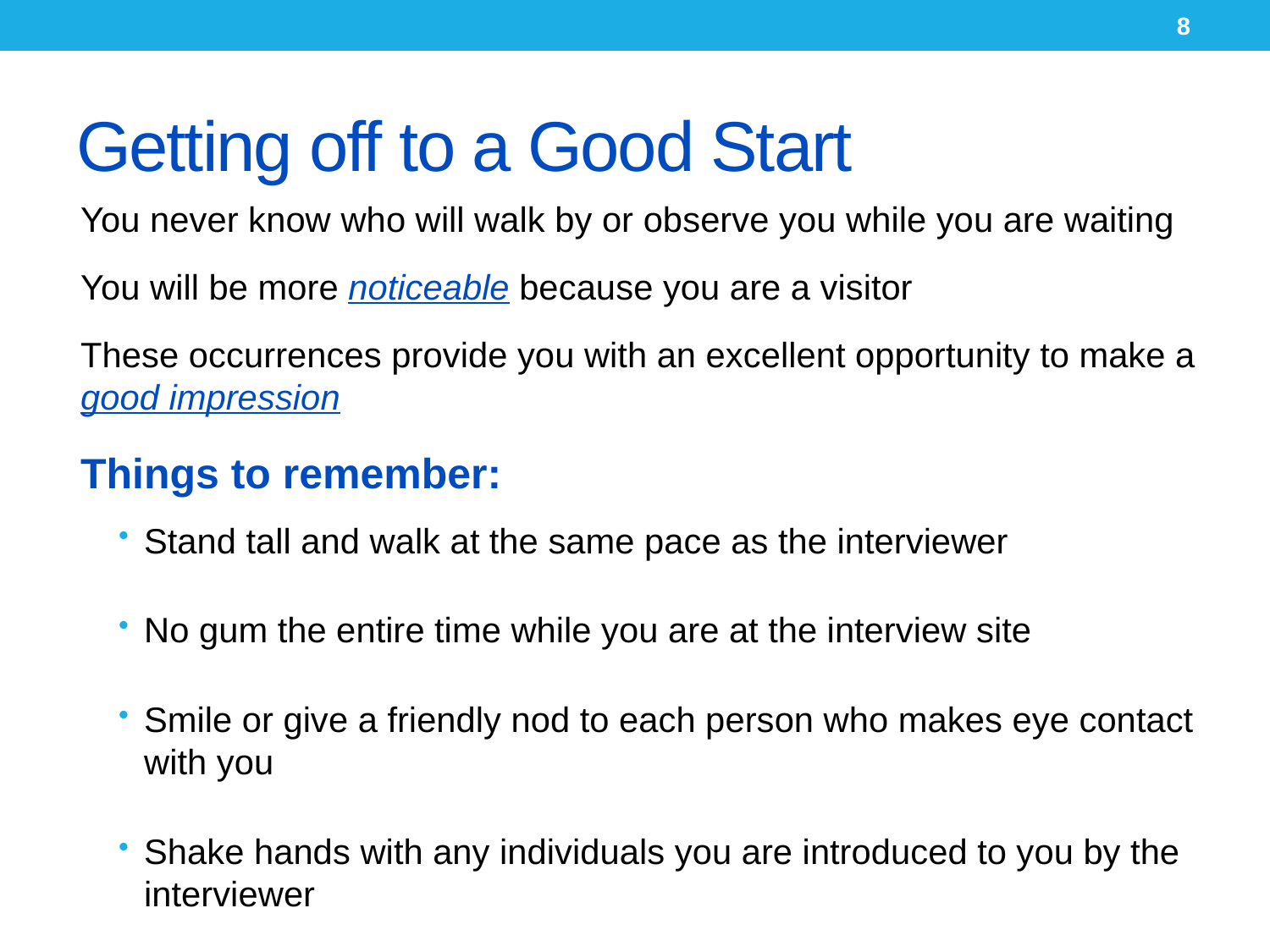

8
# Getting off to a Good Start
You never know who will walk by or observe you while you are waiting

You will be more noticeable because you are a visitor

These occurrences provide you with an excellent opportunity to make a good impression

Things to remember:

Stand tall and walk at the same pace as the interviewer

No gum the entire time while you are at the interview site

Smile or give a friendly nod to each person who makes eye contact with you

Shake hands with any individuals you are introduced to you by the interviewer

Take the lead from the interviewer regarding whether to stay quiet or talk